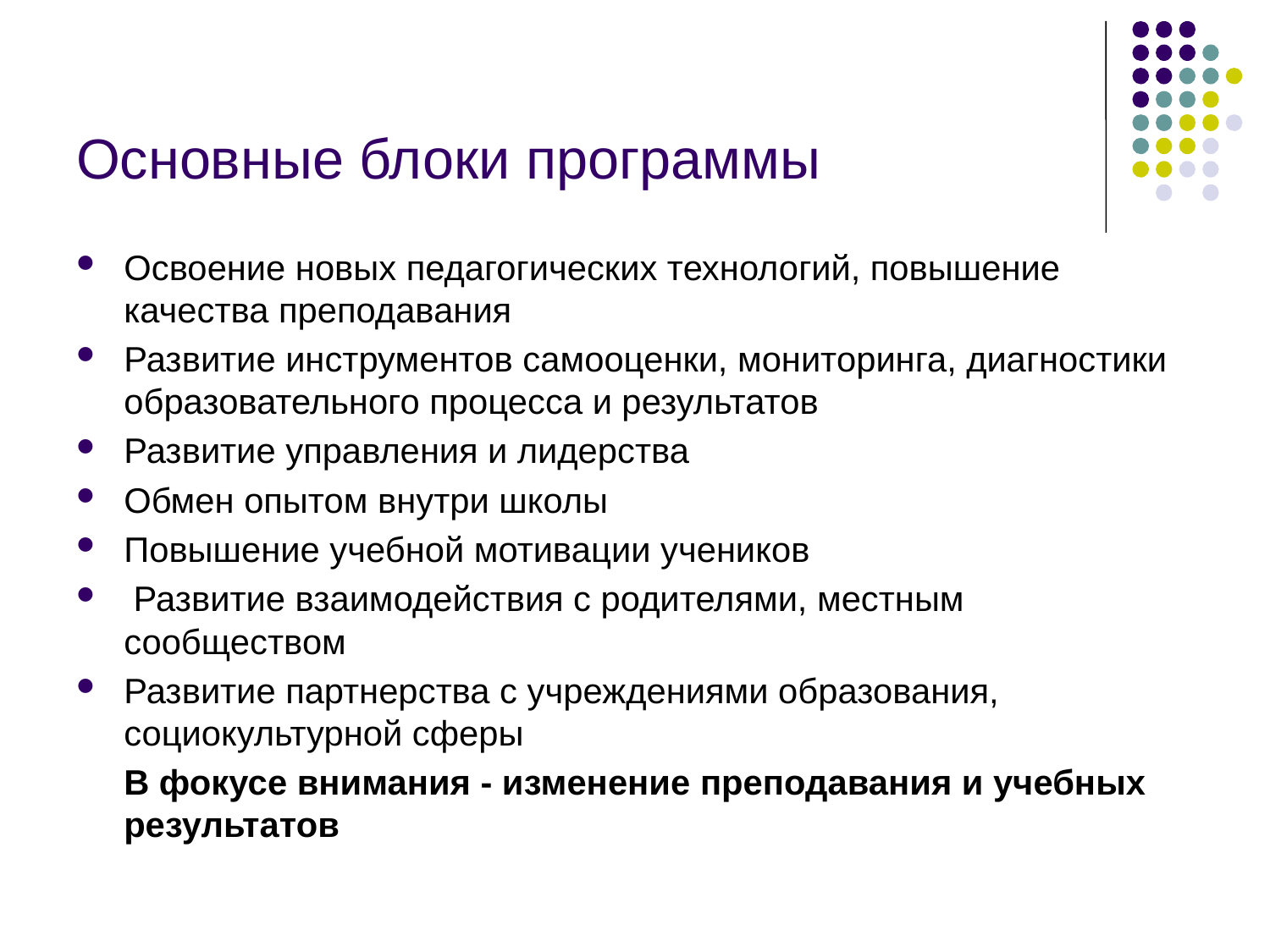

# Основные блоки программы
Освоение новых педагогических технологий, повышение качества преподавания
Развитие инструментов самооценки, мониторинга, диагностики образовательного процесса и результатов
Развитие управления и лидерства
Обмен опытом внутри школы
Повышение учебной мотивации учеников
 Развитие взаимодействия с родителями, местным сообществом
Развитие партнерства с учреждениями образования, социокультурной сферы
	В фокусе внимания - изменение преподавания и учебных  результатов